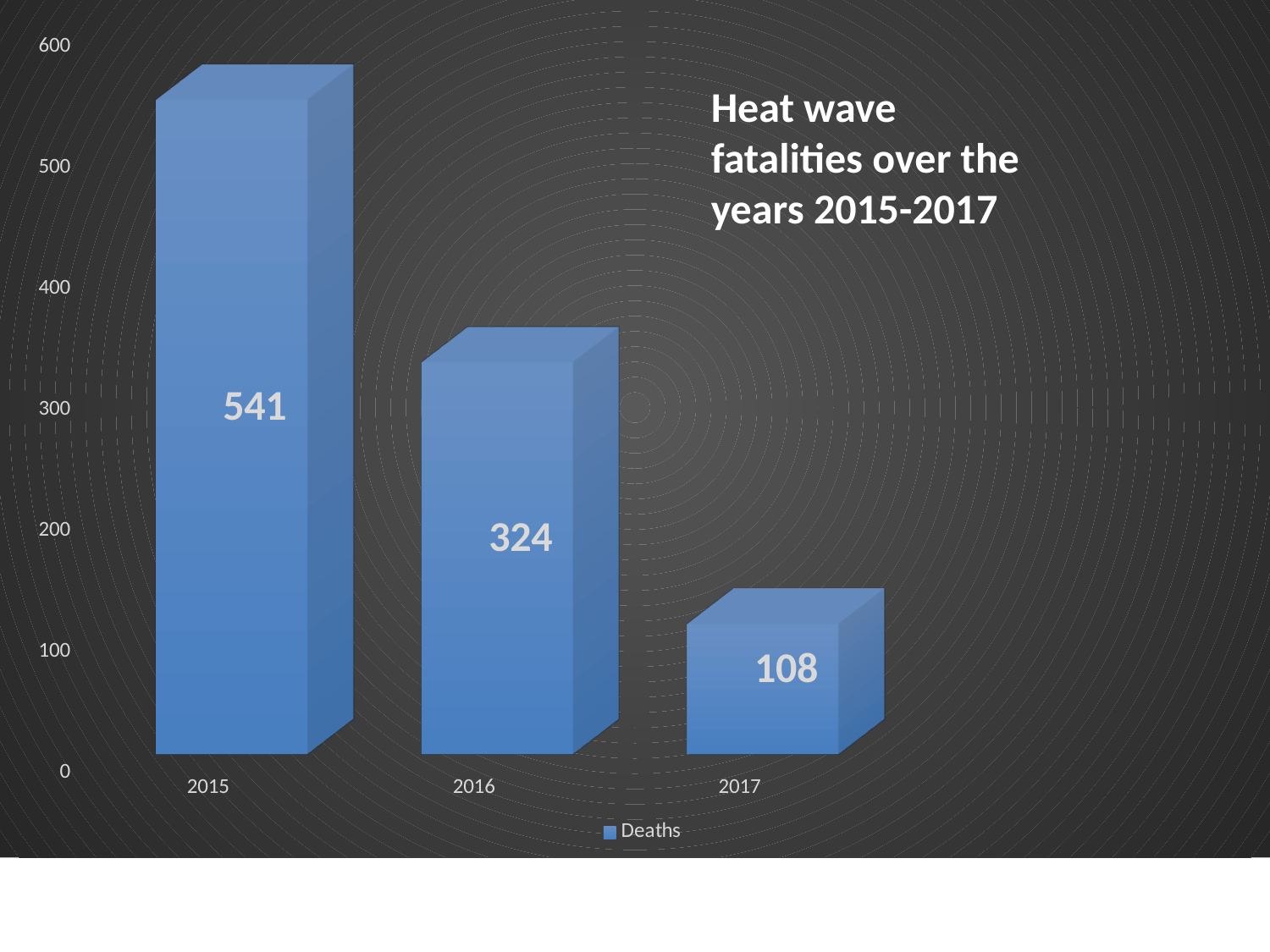

[unsupported chart]

Heat wave fatalities over the years 2015-2017